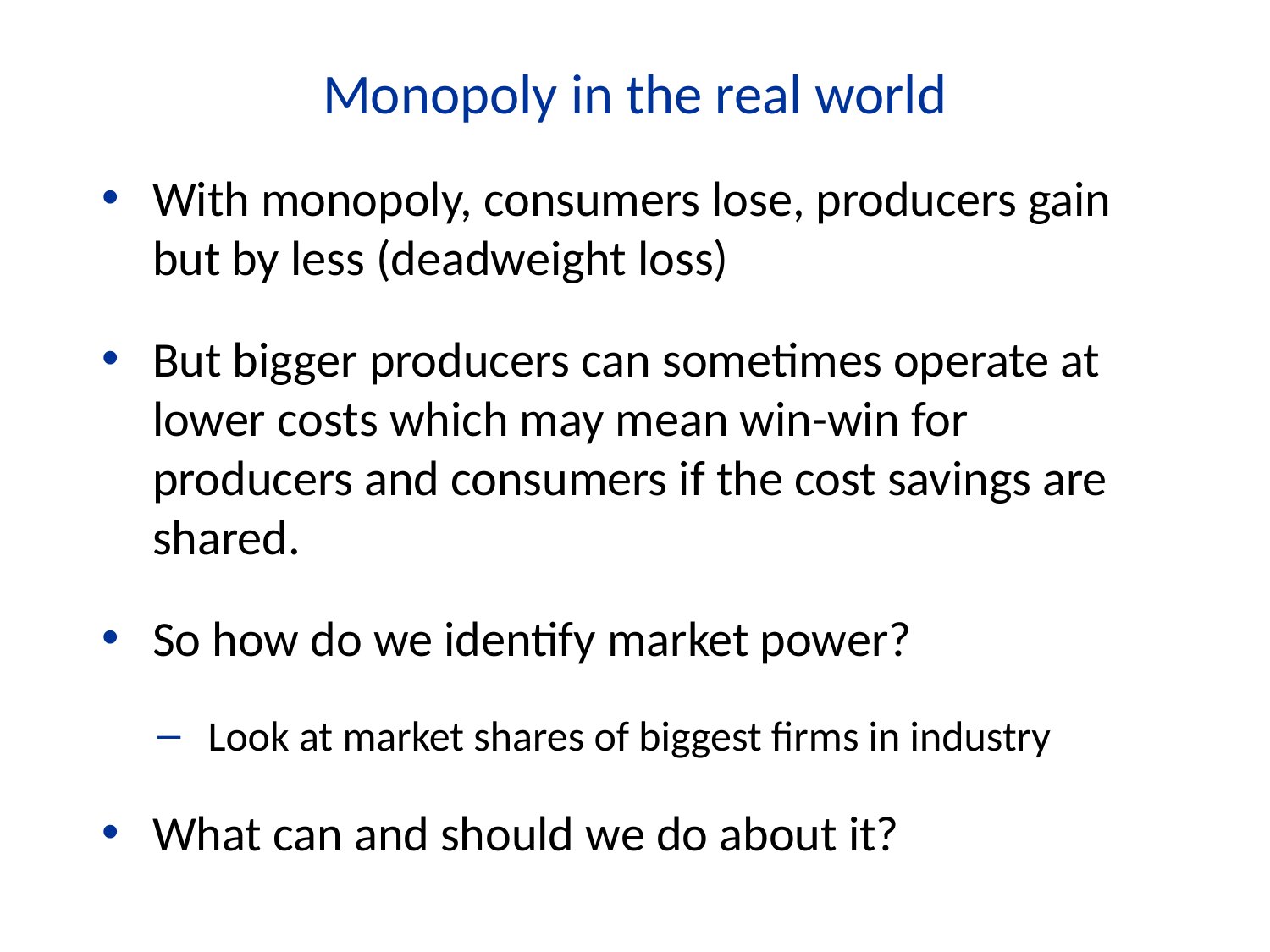

Monopoly in the real world
With monopoly, consumers lose, producers gain but by less (deadweight loss)
But bigger producers can sometimes operate at lower costs which may mean win-win for producers and consumers if the cost savings are shared.
So how do we identify market power?
Look at market shares of biggest firms in industry
What can and should we do about it?